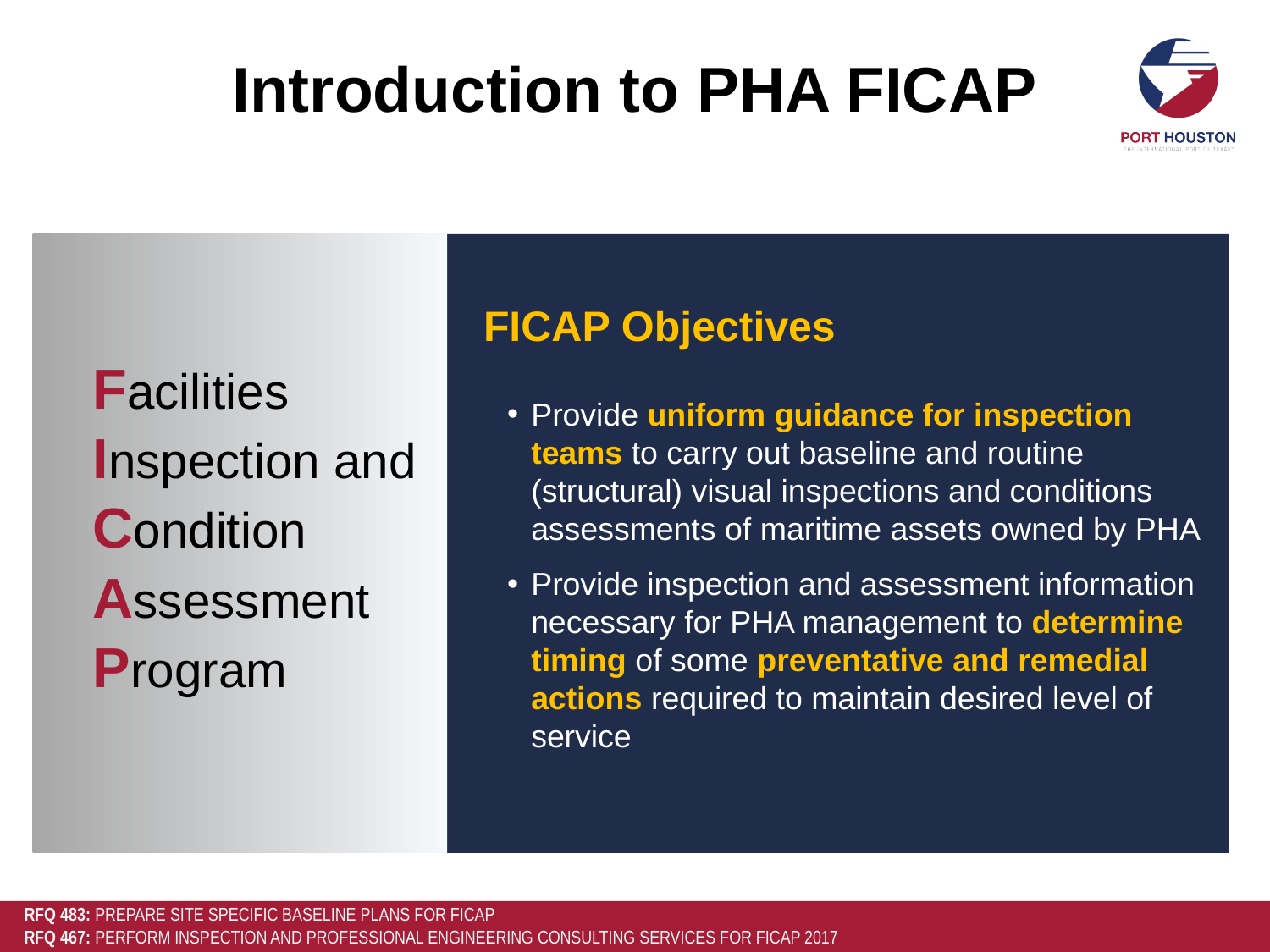

# Introduction to PHA FICAP

Facilities
Inspection and
Condition
Assessment
Program

FICAP Objectives

Provide uniform guidance for inspection teams to carry out baseline and routine (structural) visual inspections and conditions assessments of maritime assets owned by PHA
Provide inspection and assessment information necessary for PHA management to determine timing of some preventative and remedial actions required to maintain desired level of service